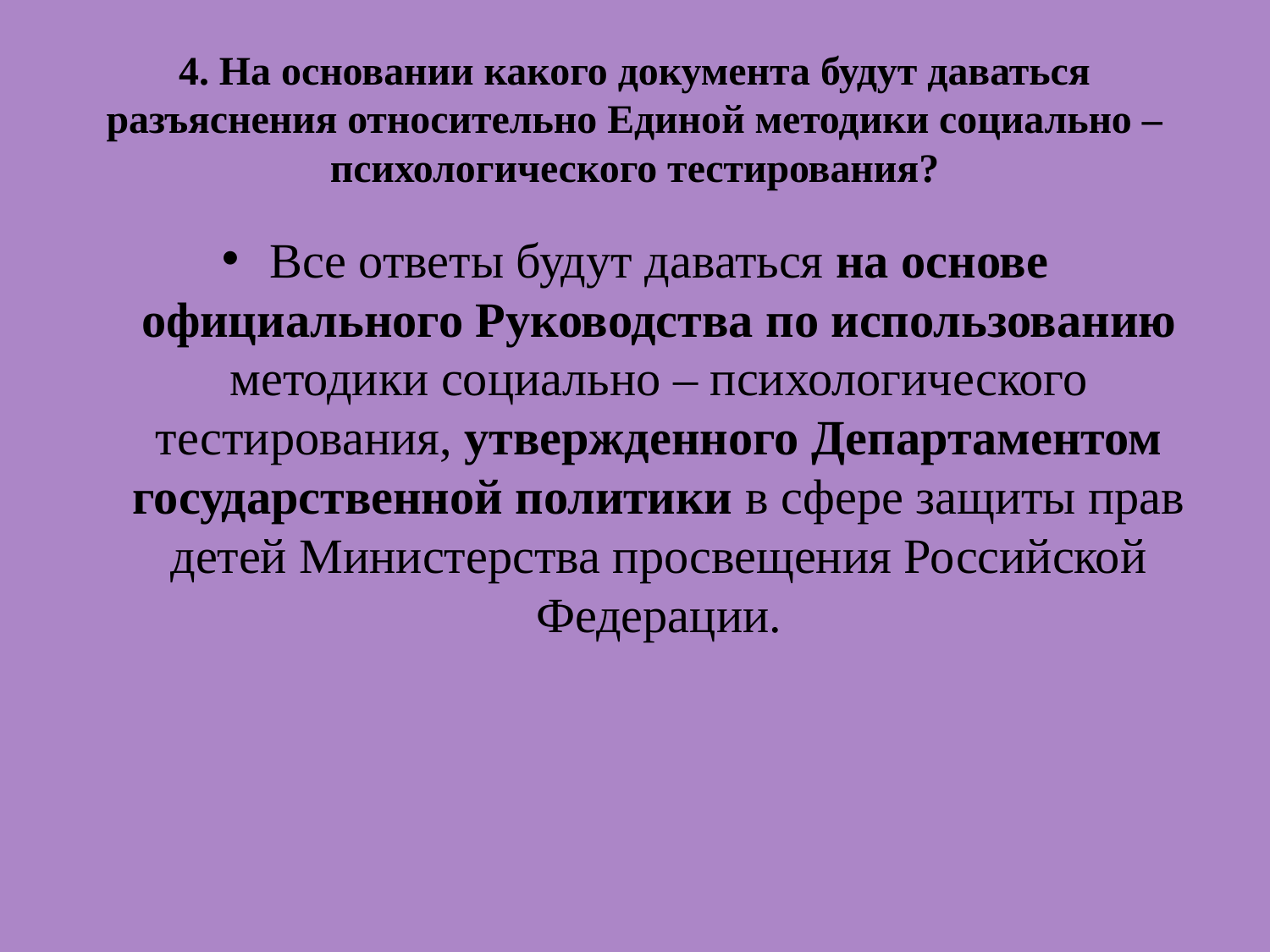

# 4. На основании какого документа будут даваться разъяснения относительно Единой методики социально – психологического тестирования?
Все ответы будут даваться на основе официального Руководства по использованию методики социально – психологического тестирования, утвержденного Департаментом государственной политики в сфере защиты прав детей Министерства просвещения Российской Федерации.